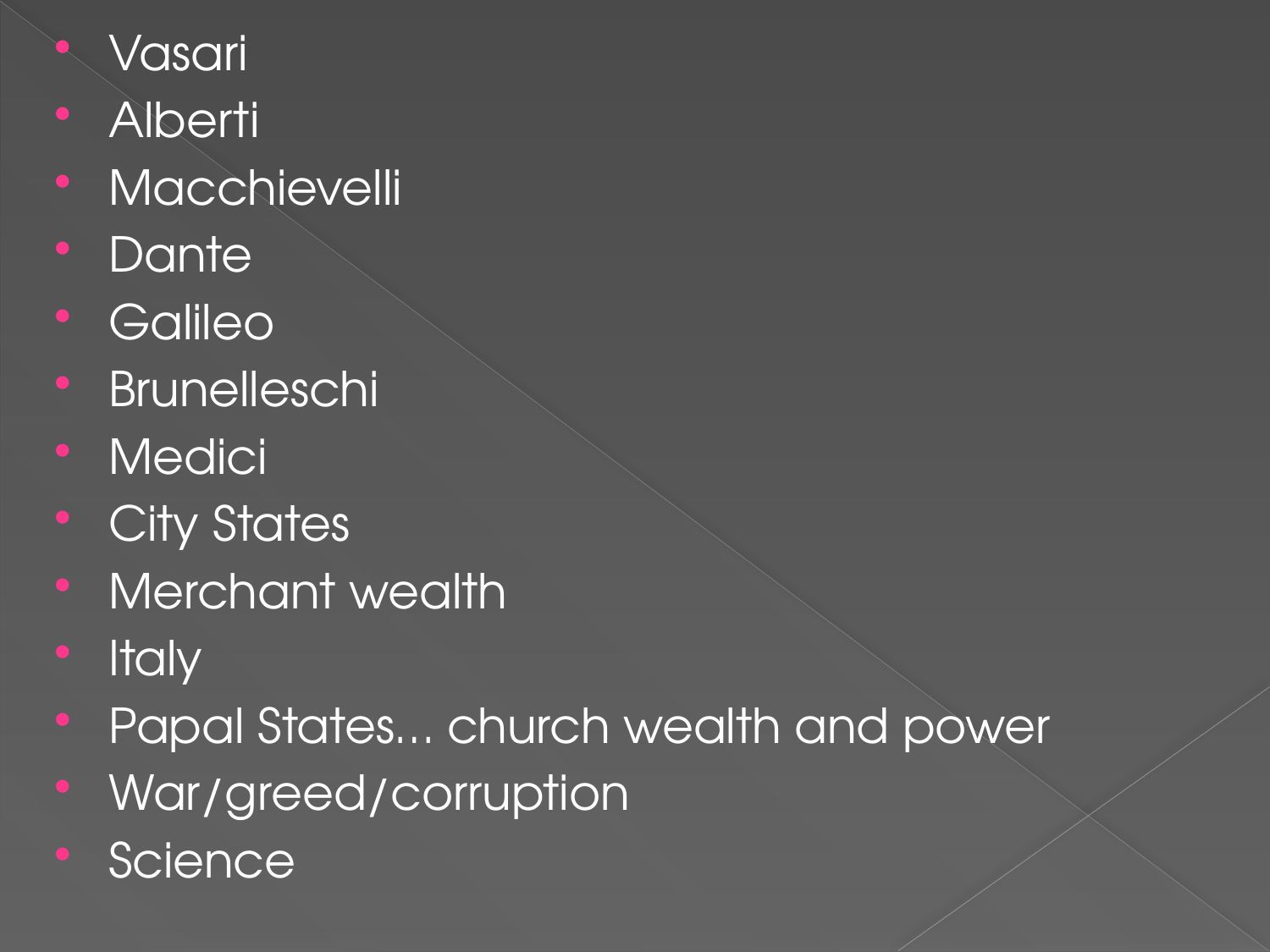

Vasari
Alberti
Macchievelli
Dante
Galileo
Brunelleschi
Medici
City States
Merchant wealth
Italy
Papal States… church wealth and power
War/greed/corruption
Science